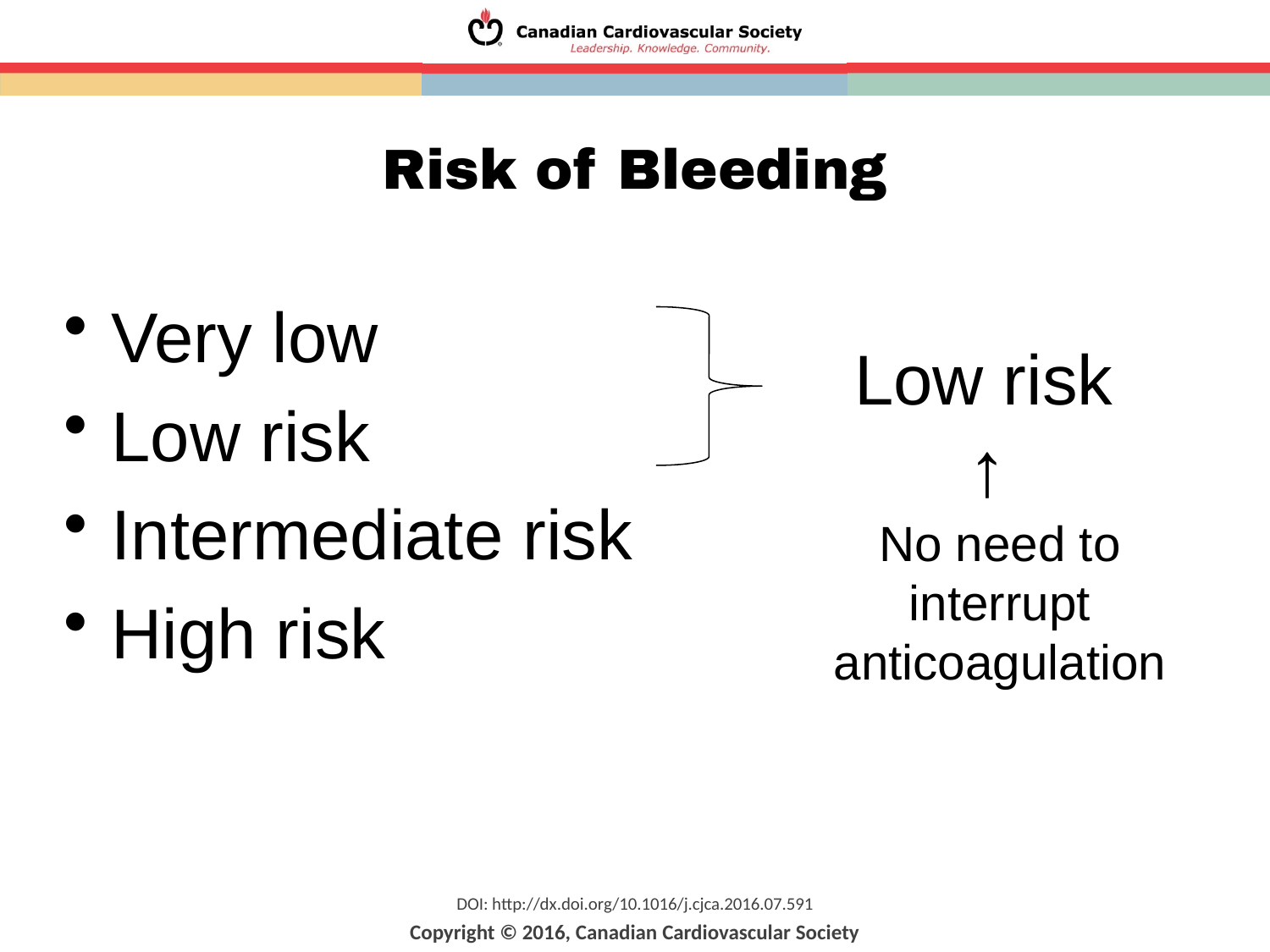

Risk of Bleeding
Very low
Low risk
Intermediate risk
High risk

   Low risk
        ↑
No need to interrupt
anticoagulation